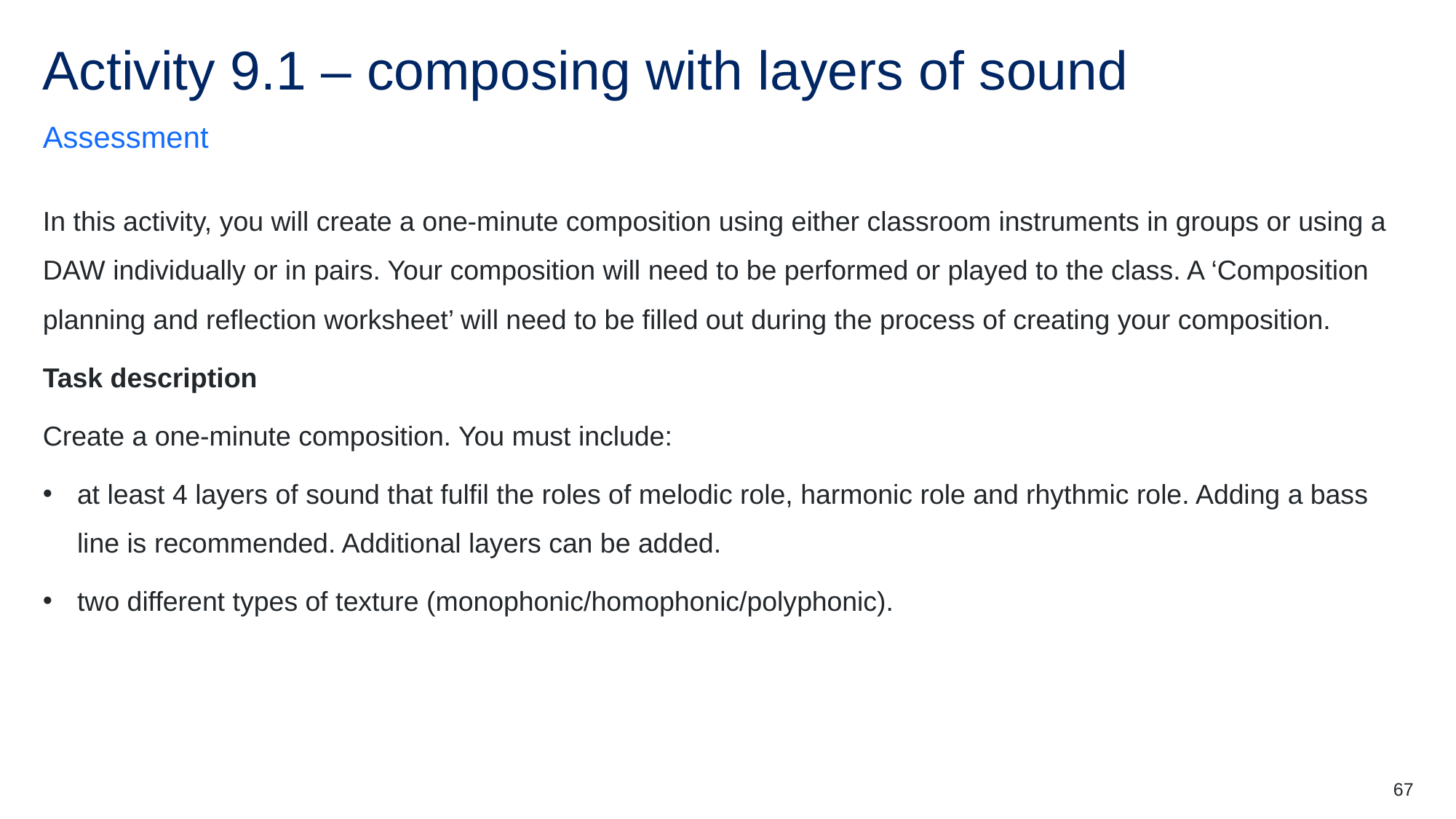

# Activity 9.1 – composing with layers of sound
Assessment
In this activity, you will create a one-minute composition using either classroom instruments in groups or using a DAW individually or in pairs. Your composition will need to be performed or played to the class. A ‘Composition planning and reflection worksheet’ will need to be filled out during the process of creating your composition.
Task description
Create a one-minute composition. You must include:
at least 4 layers of sound that fulfil the roles of melodic role, harmonic role and rhythmic role. Adding a bass line is recommended. Additional layers can be added.
two different types of texture (monophonic/homophonic/polyphonic).

67